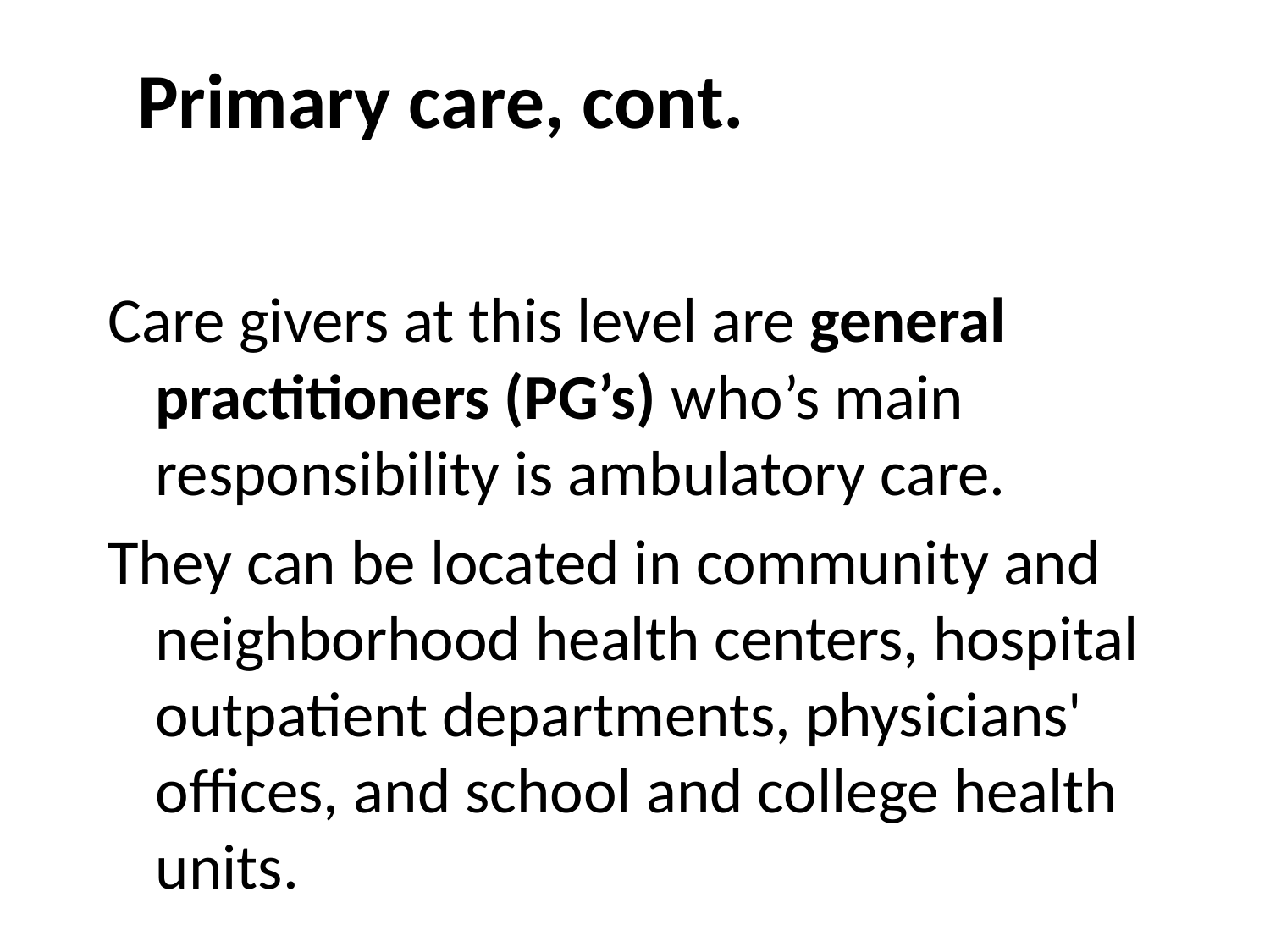

# Primary care, cont.

Care givers at this level are general practitioners (PG’s) who’s main responsibility is ambulatory care.
They can be located in community and neighborhood health centers, hospital outpatient departments, physicians' offices, and school and college health units.